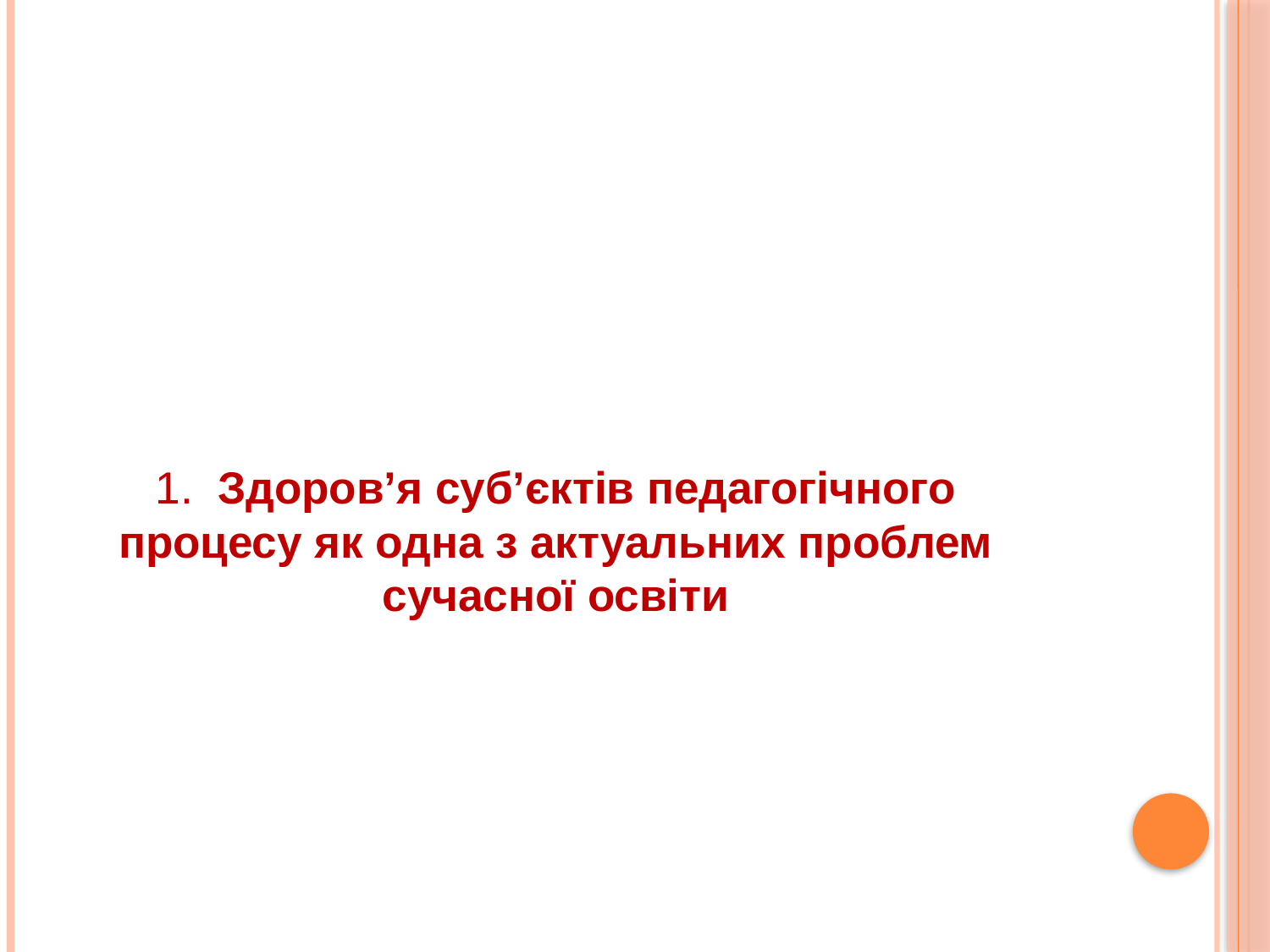

# 1.  Здоров’я суб’єктів педагогічного процесу як одна з актуальних проблем сучасної освіти